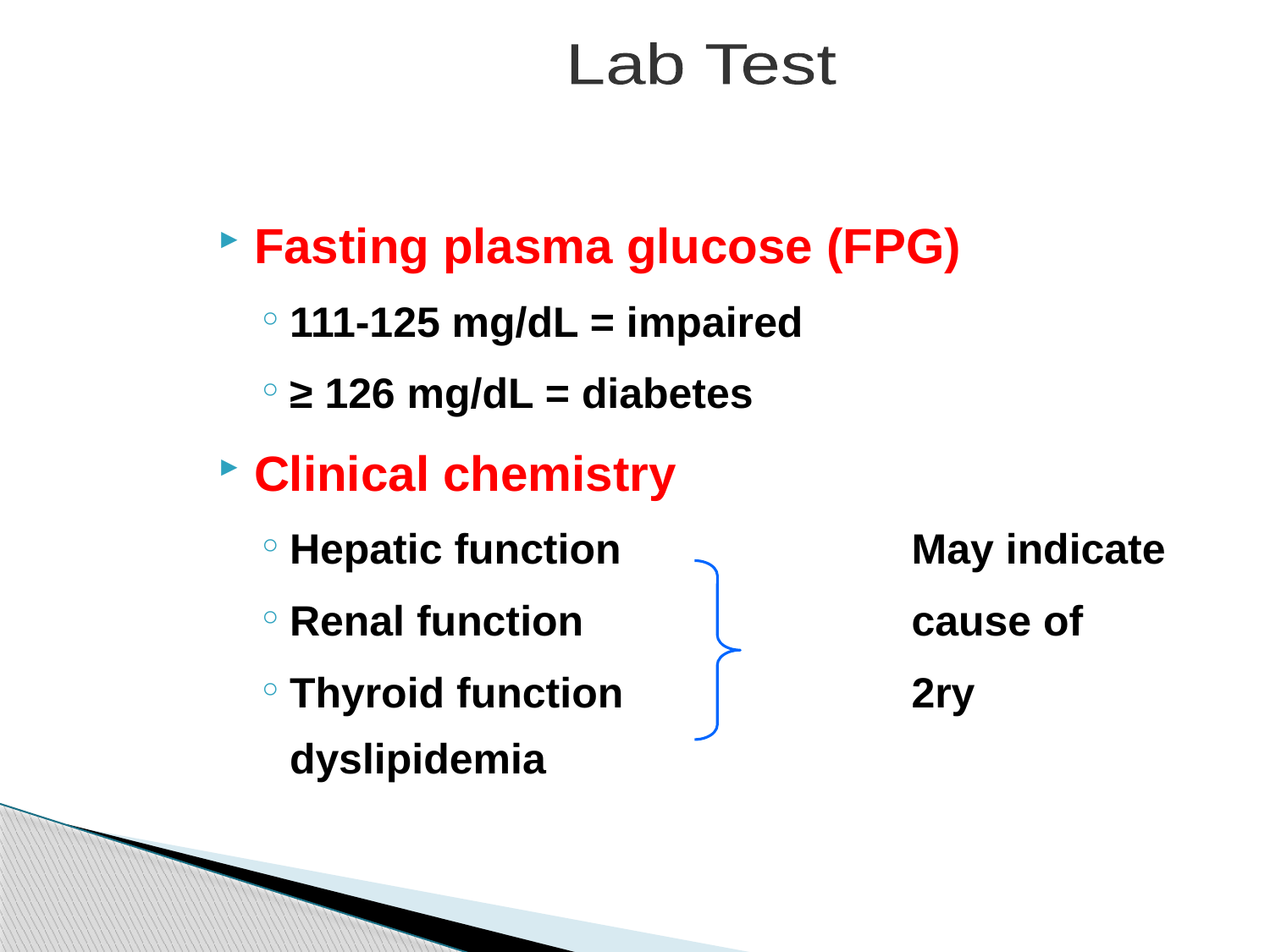

Lab Test
Fasting plasma glucose (FPG)
111-125 mg/dL = impaired
≥ 126 mg/dL = diabetes
Clinical chemistry
Hepatic function 	May indicate
Renal function	cause of
Thyroid function	2ry dyslipidemia